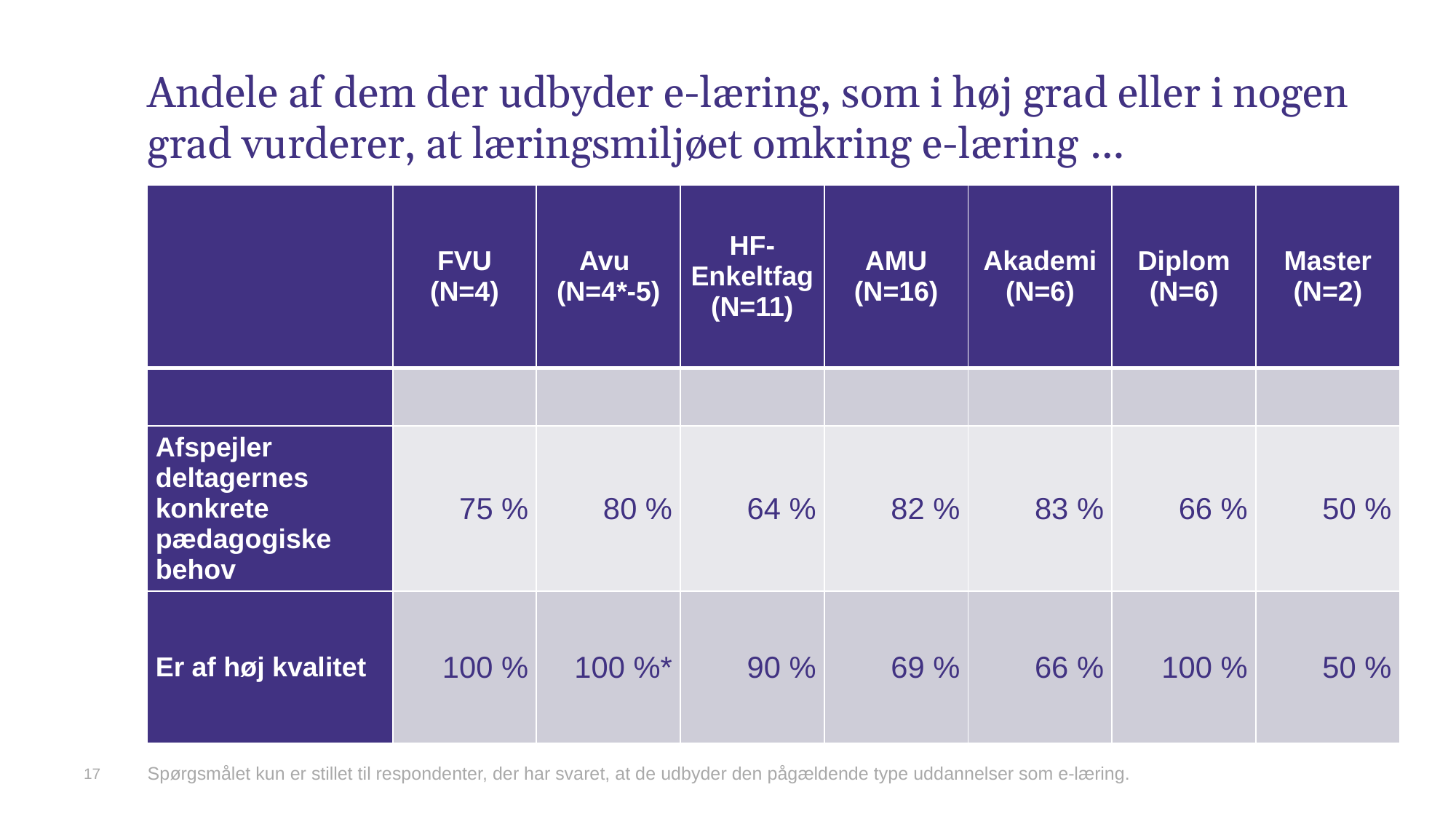

# Andele af dem der udbyder e-læring, som i høj grad eller i nogen grad vurderer, at læringsmiljøet omkring e-læring …
|  | FVU (N=4) | Avu (N=4\*-5) | HF- Enkeltfag (N=11) | AMU (N=16) | Akademi (N=6) | Diplom (N=6) | Master (N=2) |
| --- | --- | --- | --- | --- | --- | --- | --- |
|  |  |  |  |  |  |  |  |
| Afspejler deltagernes konkrete pædagogiske behov | 75 % | 80 % | 64 % | 82 % | 83 % | 66 % | 50 % |
| Er af høj kvalitet | 100 % | 100 %\* | 90 % | 69 % | 66 % | 100 % | 50 % |

17
Spørgsmålet kun er stillet til respondenter, der har svaret, at de udbyder den pågældende type uddannelser som e-læring.